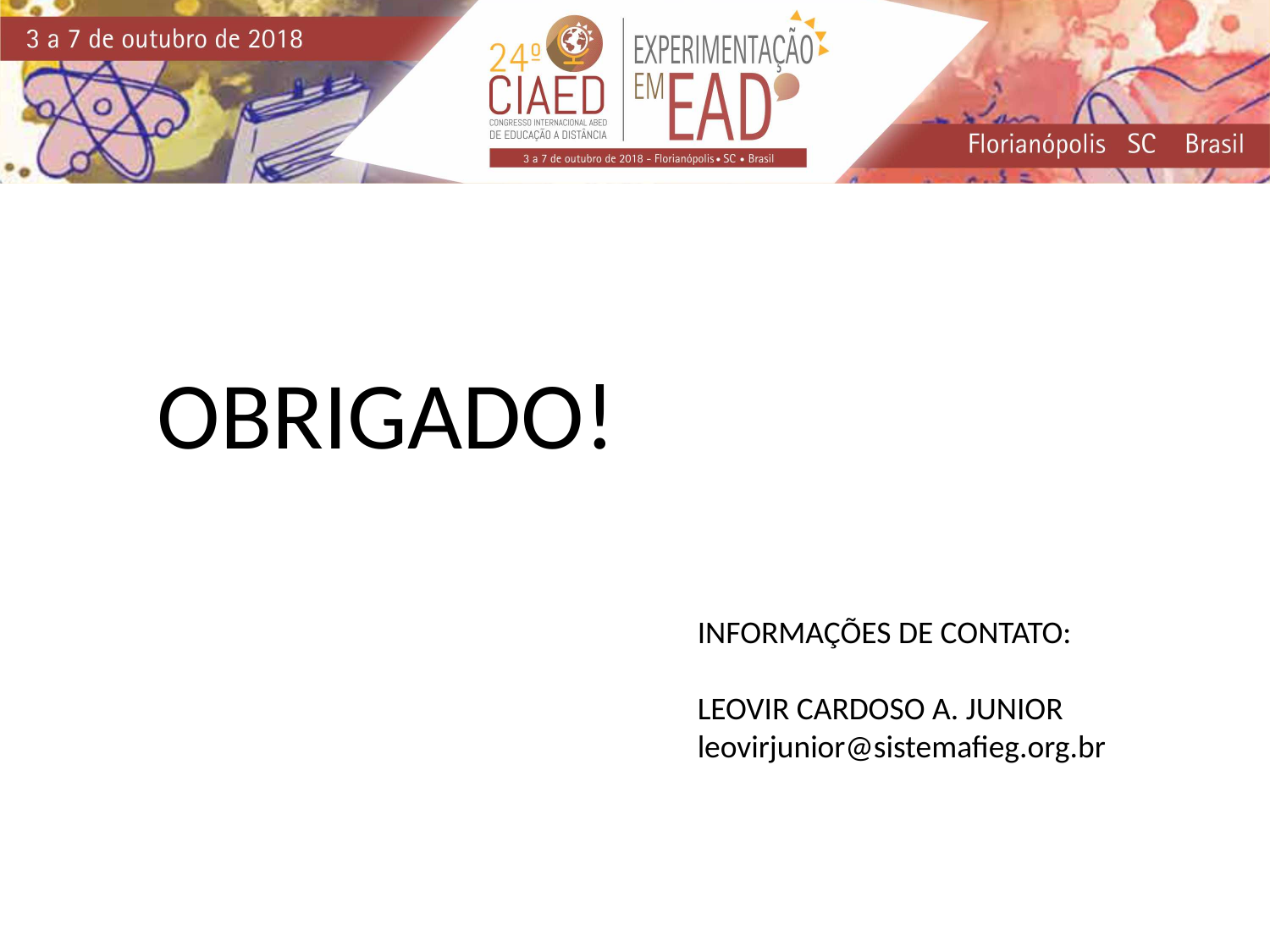

OBRIGADO!
INFORMAÇÕES DE CONTATO:

LEOVIR CARDOSO A. JUNIOR
leovirjunior@sistemafieg.org.br